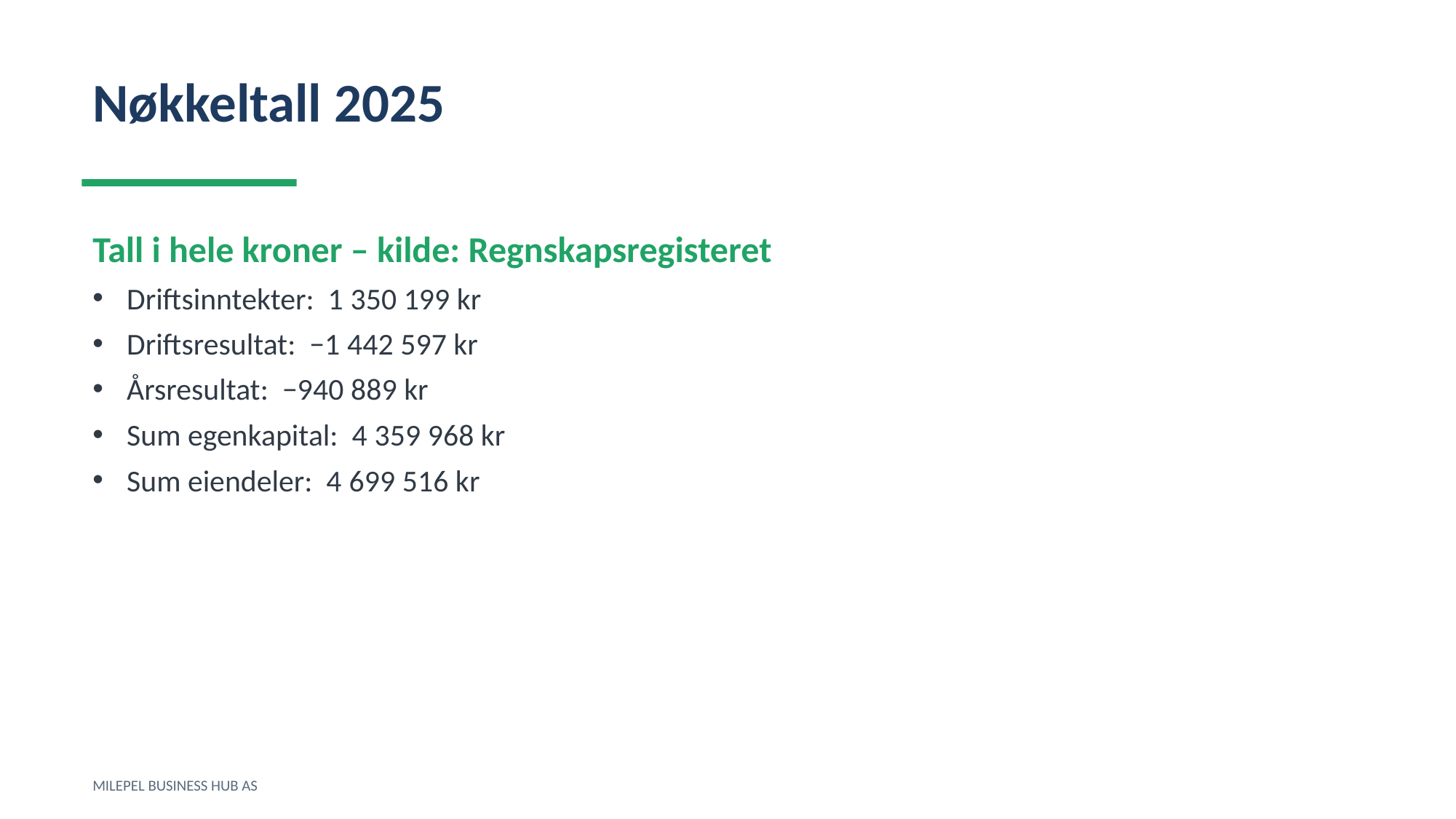

Nøkkeltall 2025

Tall i hele kroner – kilde: Regnskapsregisteret
Driftsinntekter:  1 350 199 kr
Driftsresultat:  −1 442 597 kr
Årsresultat:  −940 889 kr
Sum egenkapital:  4 359 968 kr
Sum eiendeler:  4 699 516 kr
MILEPEL BUSINESS HUB AS